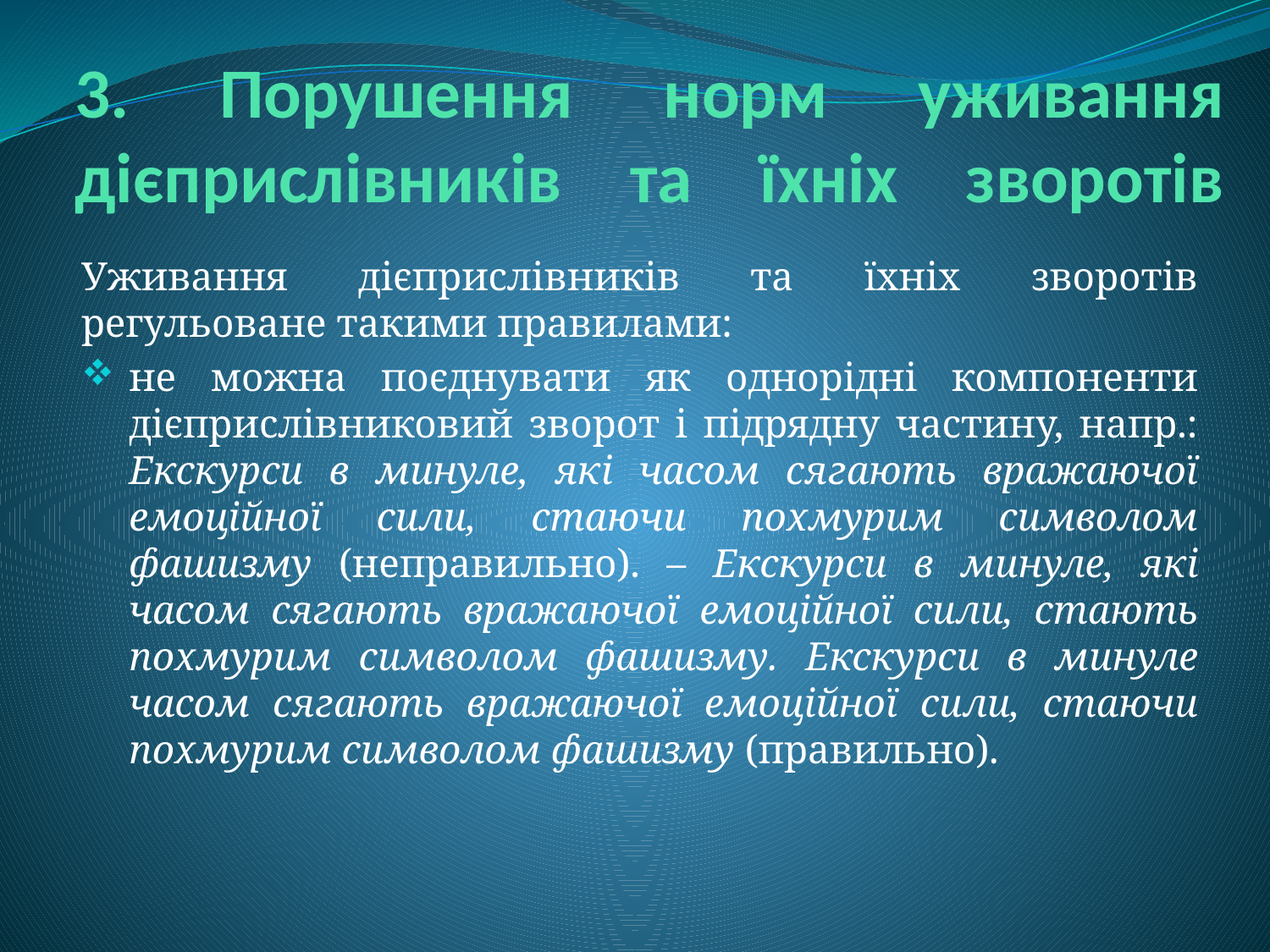

# 3. Порушення норм уживання дієприслівників та їхніх зворотів
Уживання дієприслівників та їхніх зворотів регульоване такими правилами:
не можна поєднувати як однорідні компоненти дієприслівниковий зворот і підрядну частину, напр.: Екскурси в минуле, які часом сягають вражаючої емоційної сили, стаючи похмурим символом фашизму (неправильно). – Екскурси в минуле, які часом сягають вражаючої емоційної сили, стають похмурим символом фашизму. Екскурси в минуле часом сягають вражаючої емоційної сили, стаючи похмурим символом фашизму (правильно).